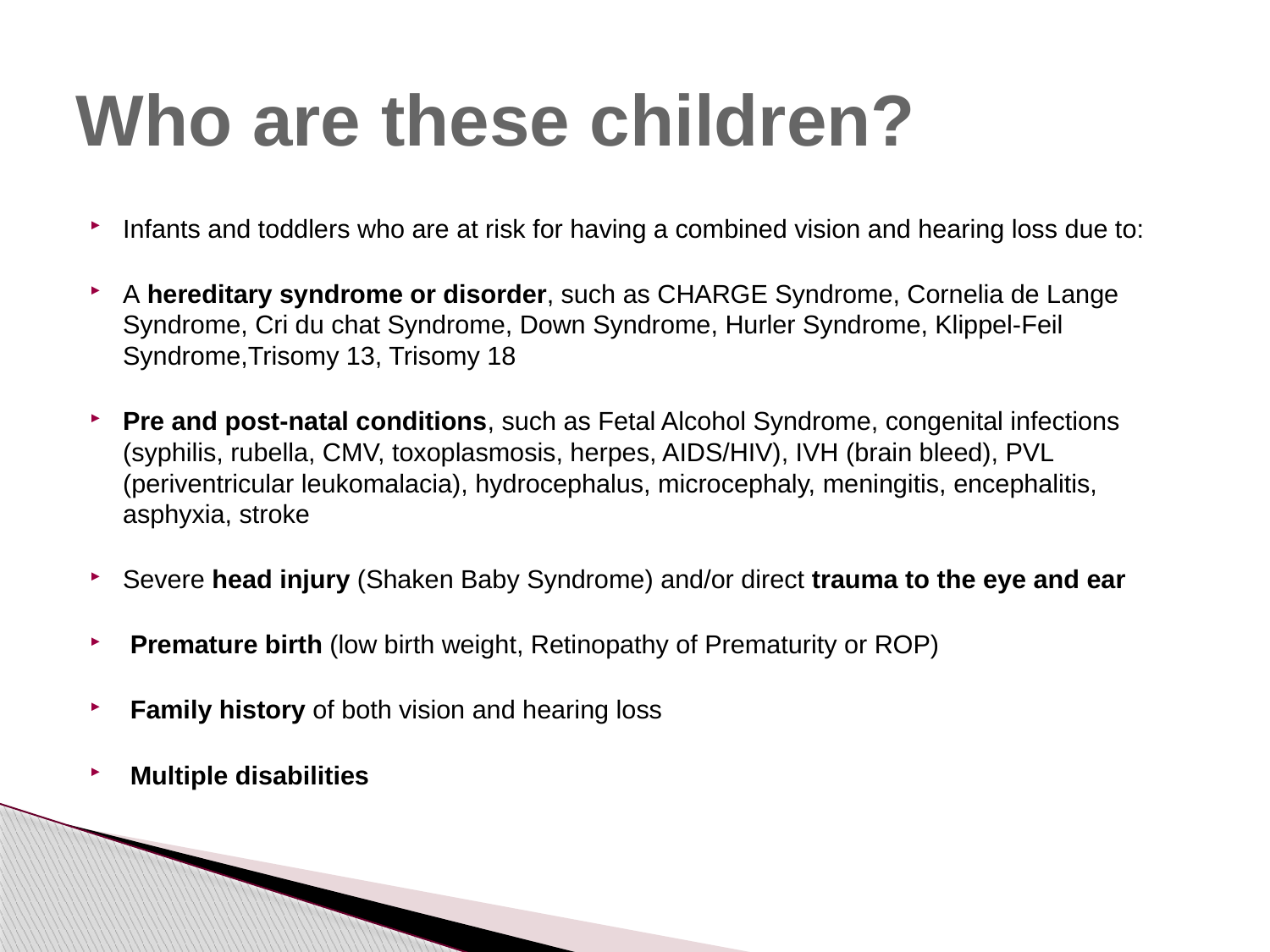

# Who are these children?
Infants and toddlers who are at risk for having a combined vision and hearing loss due to:

A hereditary syndrome or disorder, such as CHARGE Syndrome, Cornelia de Lange Syndrome, Cri du chat Syndrome, Down Syndrome, Hurler Syndrome, Klippel-Feil Syndrome,Trisomy 13, Trisomy 18

Pre and post-natal conditions, such as Fetal Alcohol Syndrome, congenital infections (syphilis, rubella, CMV, toxoplasmosis, herpes, AIDS/HIV), IVH (brain bleed), PVL (periventricular leukomalacia), hydrocephalus, microcephaly, meningitis, encephalitis, asphyxia, stroke

Severe head injury (Shaken Baby Syndrome) and/or direct trauma to the eye and ear

 Premature birth (low birth weight, Retinopathy of Prematurity or ROP)

 Family history of both vision and hearing loss

 Multiple disabilities